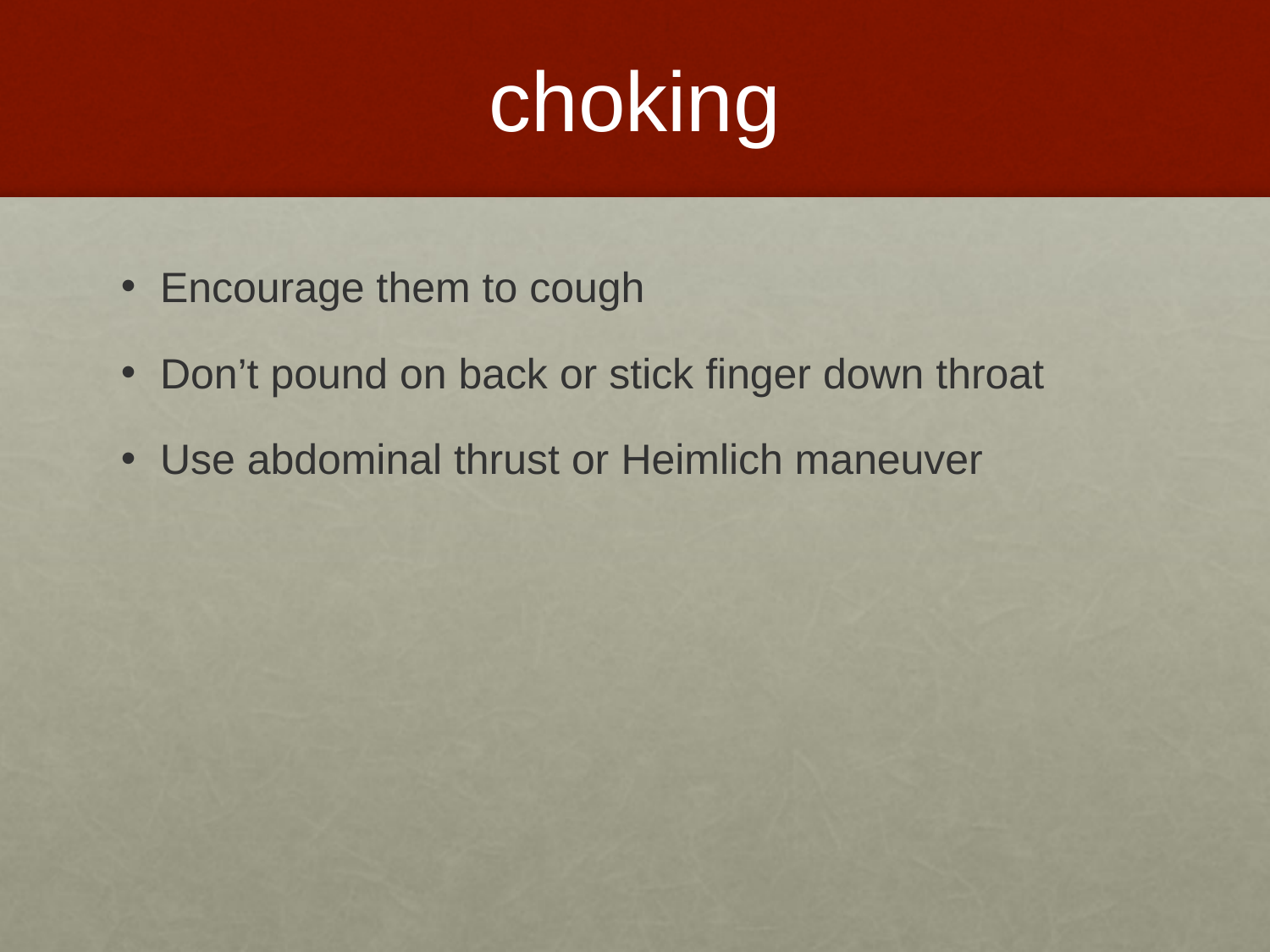

# choking
Encourage them to cough
Don’t pound on back or stick finger down throat
Use abdominal thrust or Heimlich maneuver